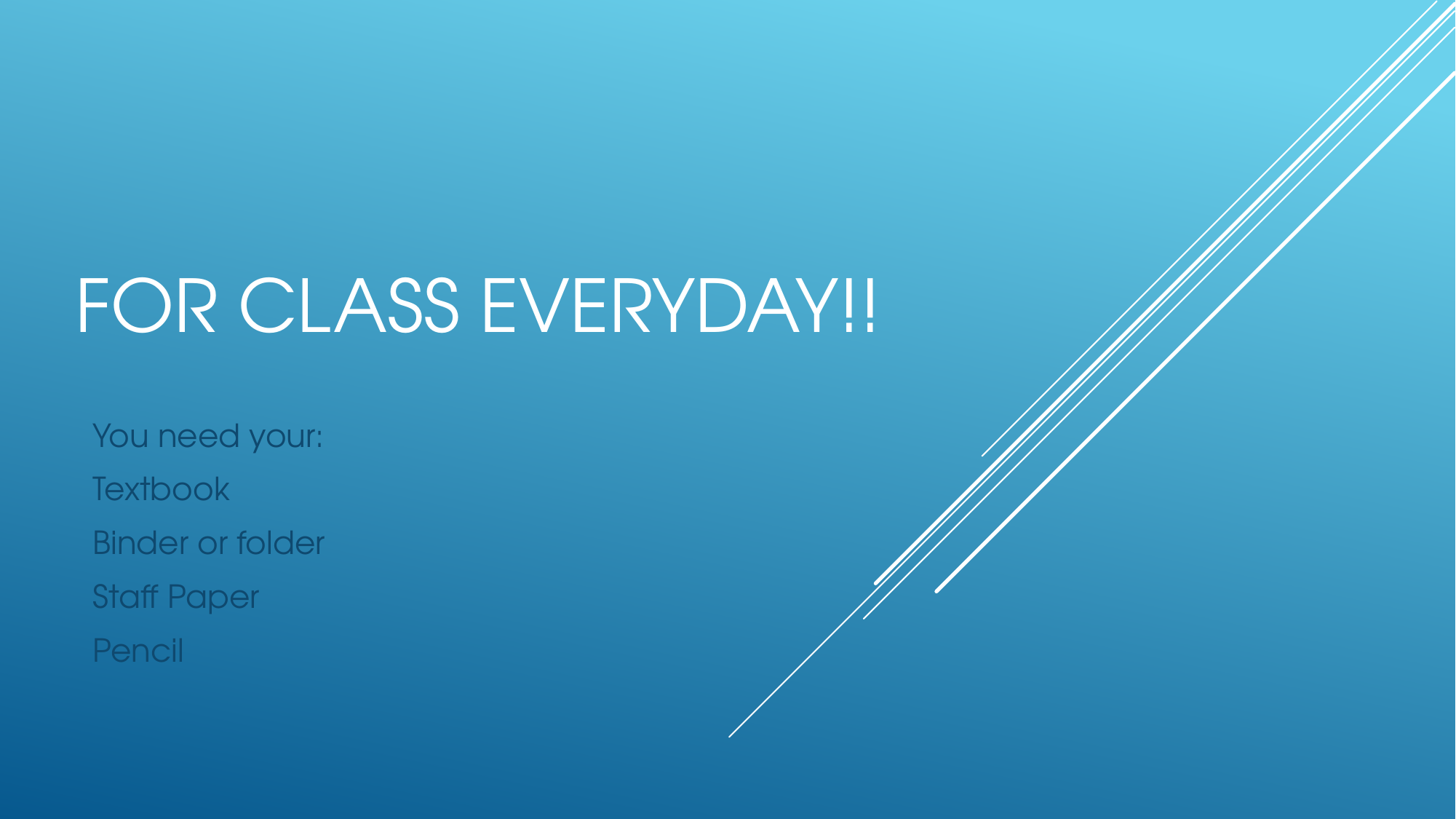

# FOR CLASS EVERYDAY!!
You need your:
Textbook
Binder or folder
Staff Paper
Pencil